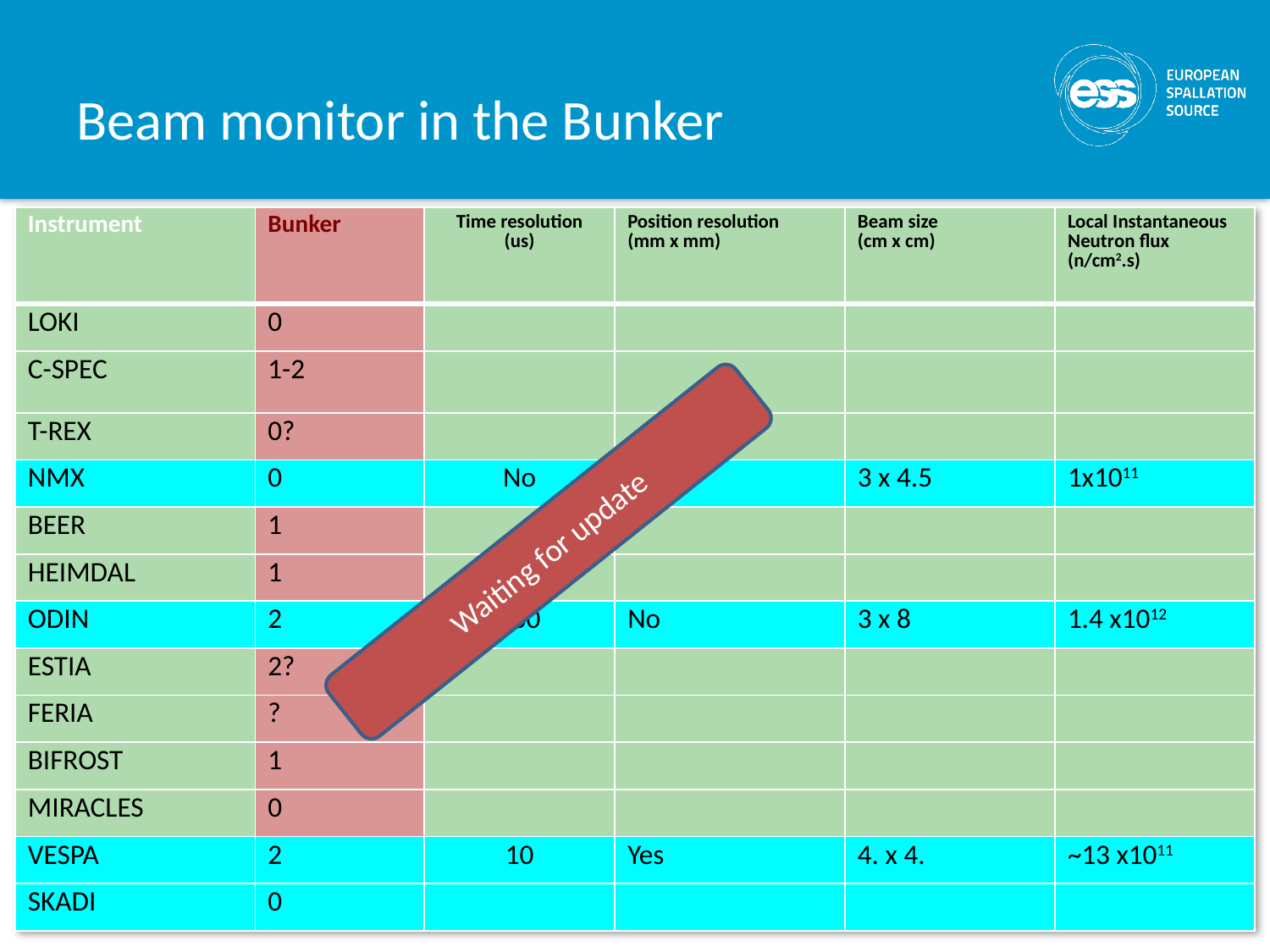

# Beam monitor in the Bunker
| Instrument | Bunker | Time resolution (us) | Position resolution (mm x mm) | Beam size (cm x cm) | Local Instantaneous Neutron flux (n/cm2.s) |
| --- | --- | --- | --- | --- | --- |
| LOKI | 0 |  |  |  |  |
| C-SPEC | 1-2 |  |  |  |  |
| T-REX | 0? |  |  |  |  |
| NMX | 0 | No | No | 3 x 4.5 | 1x1011 |
| BEER | 1 |  |  |  |  |
| HEIMDAL | 1 |  |  |  |  |
| ODIN | 2 | 100 | No | 3 x 8 | 1.4 x1012 |
| ESTIA | 2? |  |  |  |  |
| FERIA | ? |  |  |  |  |
| BIFROST | 1 |  |  |  |  |
| MIRACLES | 0 |  |  |  |  |
| VESPA | 2 | 10 | Yes | 4. x 4. | ~13 x1011 |
| SKADI | 0 |  |  |  |  |

Waiting for update